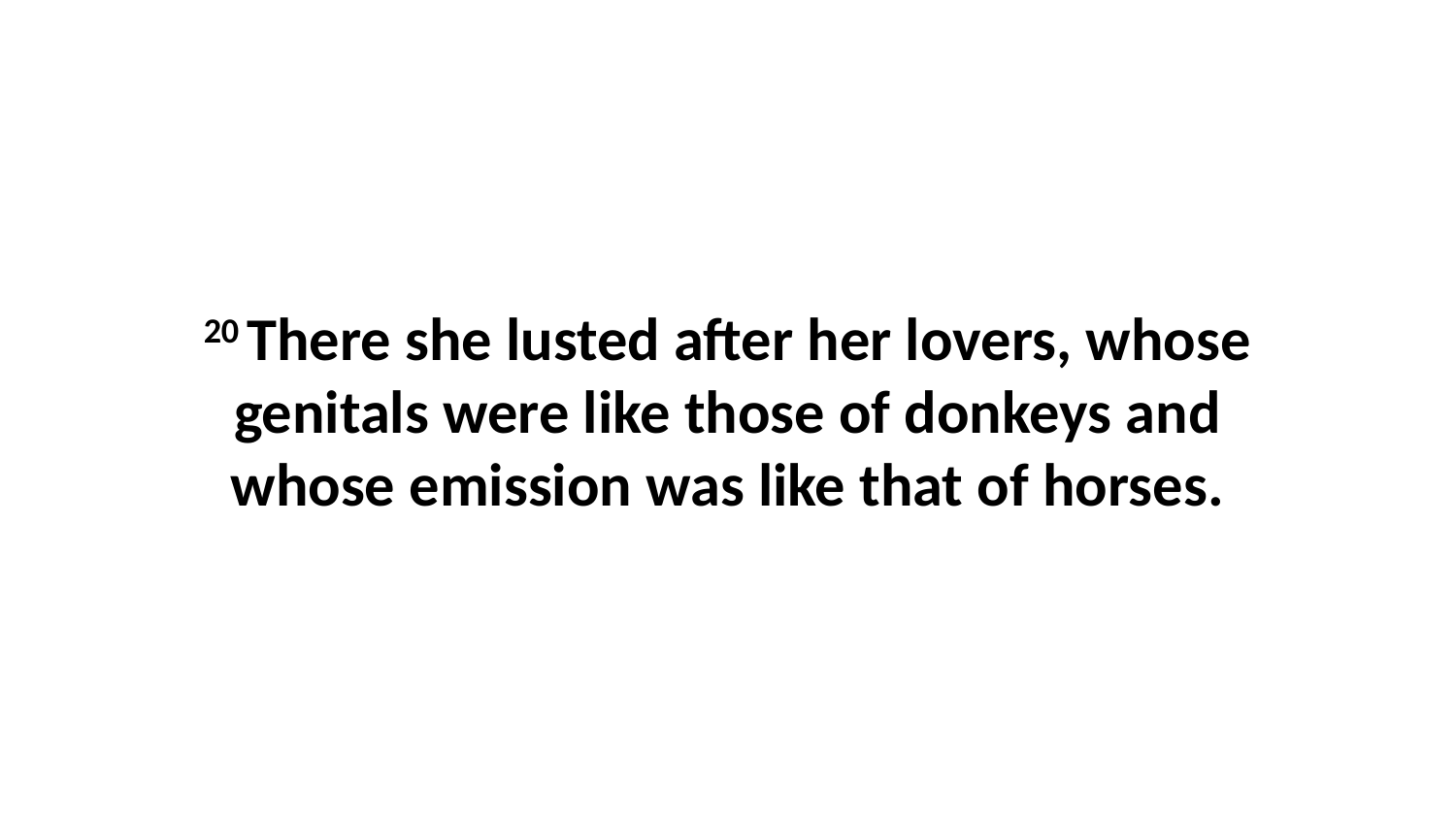

20 There she lusted after her lovers, whose genitals were like those of donkeys and whose emission was like that of horses.